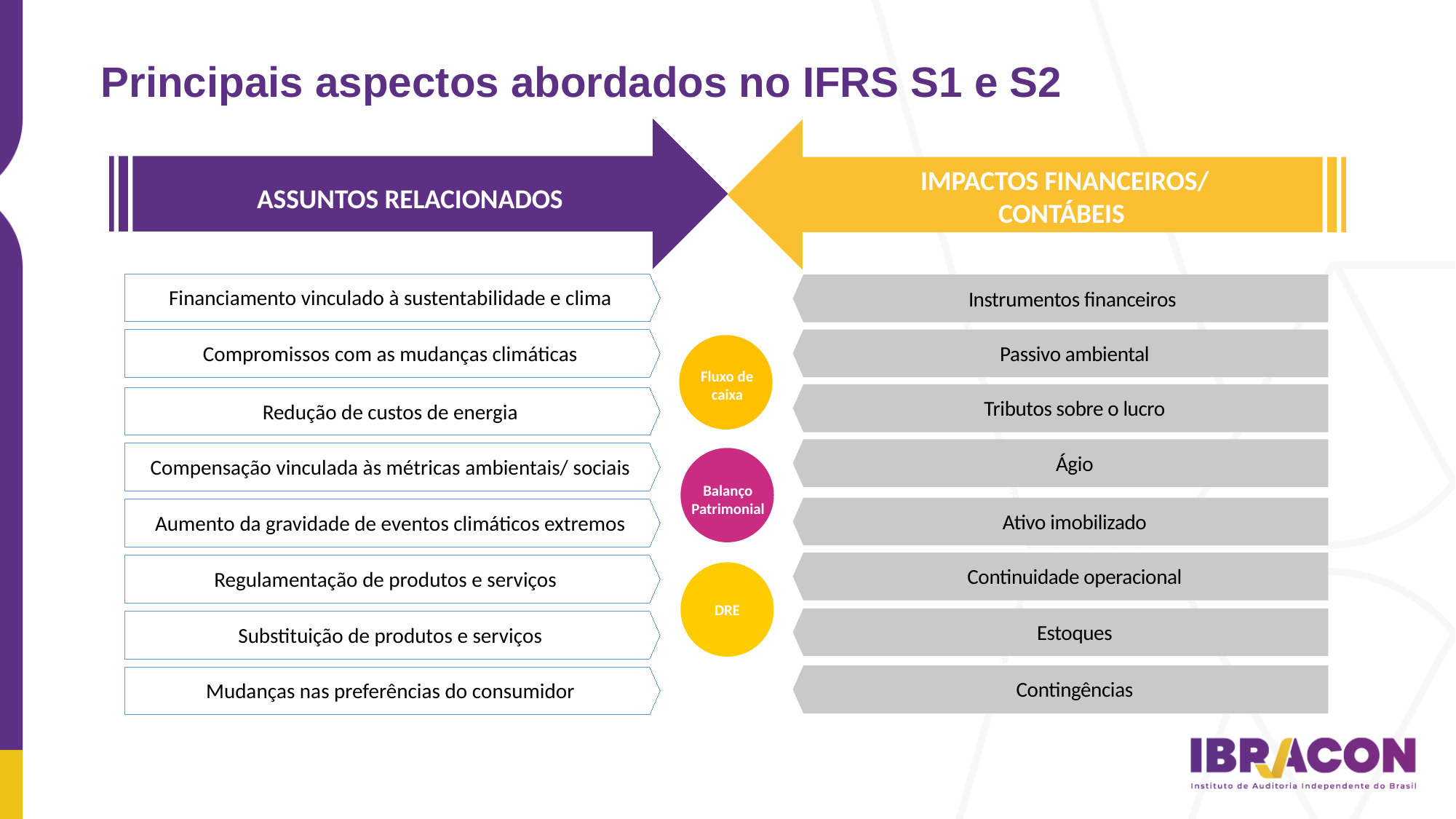

Principais aspectos abordados no IFRS S1 e S2

IMPACTOS FINANCEIROS/ CONTÁBEIS
ASSUNTOS RELACIONADOS
Financiamento vinculado à sustentabilidade e clima
Instrumentos financeiros
This is a level 1 bullet
This is a level 2 bullet
This is a level 3 bullet
Compromissos com as mudanças climáticas
Passivo ambiental
This is a level 1 bullet
This is a level 2 bullet
This is a level 3 bullet

Fluxo de caixa
Tributos sobre o lucro
This is a level 1 bullet
This is a level 2 bullet
This is a level 3 bullet
Redução de custos de energia
Ágio
This is a level 1 bullet
This is a level 2 bullet
This is a level 3 bullet
Compensação vinculada às métricas ambientais/ sociais

Balanço Patrimonial
Ativo imobilizado
This is a level 1 bullet
This is a level 2 bullet
This is a level 3 bullet
Aumento da gravidade de eventos climáticos extremos
Continuidade operacional
This is a level 1 bullet
This is a level 2 bullet
This is a level 3 bullet
Regulamentação de produtos e serviços

DRE
Estoques
This is a level 1 bullet
This is a level 2 bullet
This is a level 3 bullet
Substituição de produtos e serviços
Contingências
This is a level 1 bullet
This is a le
This is a level 3 bullet
Mudanças nas preferências do consumidor